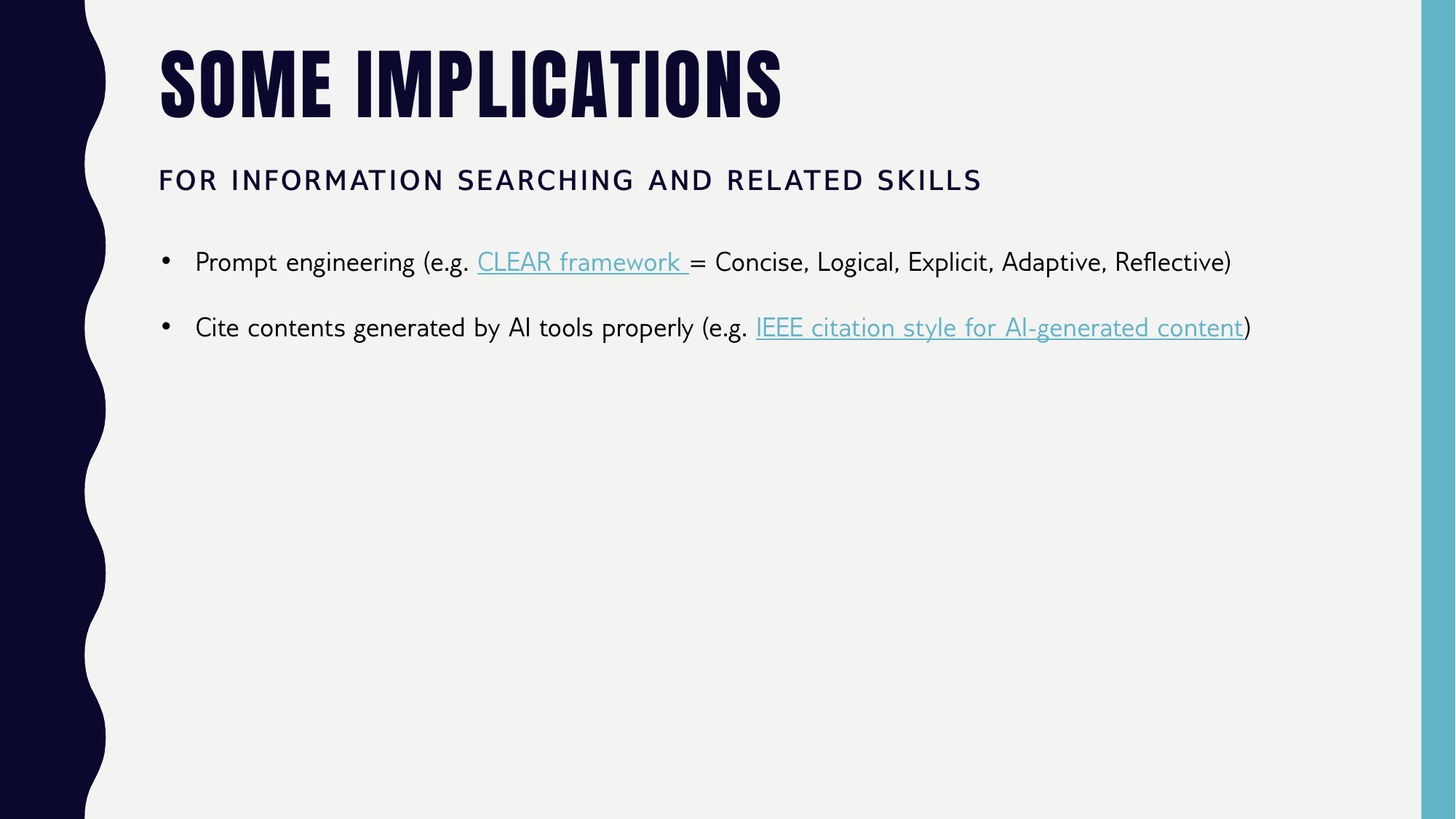

# Some implications
For information searching and related skills
Prompt engineering (e.g. CLEAR framework = Concise, Logical, Explicit, Adaptive, Reflective)

Cite contents generated by AI tools properly (e.g. IEEE citation style for AI-generated content)